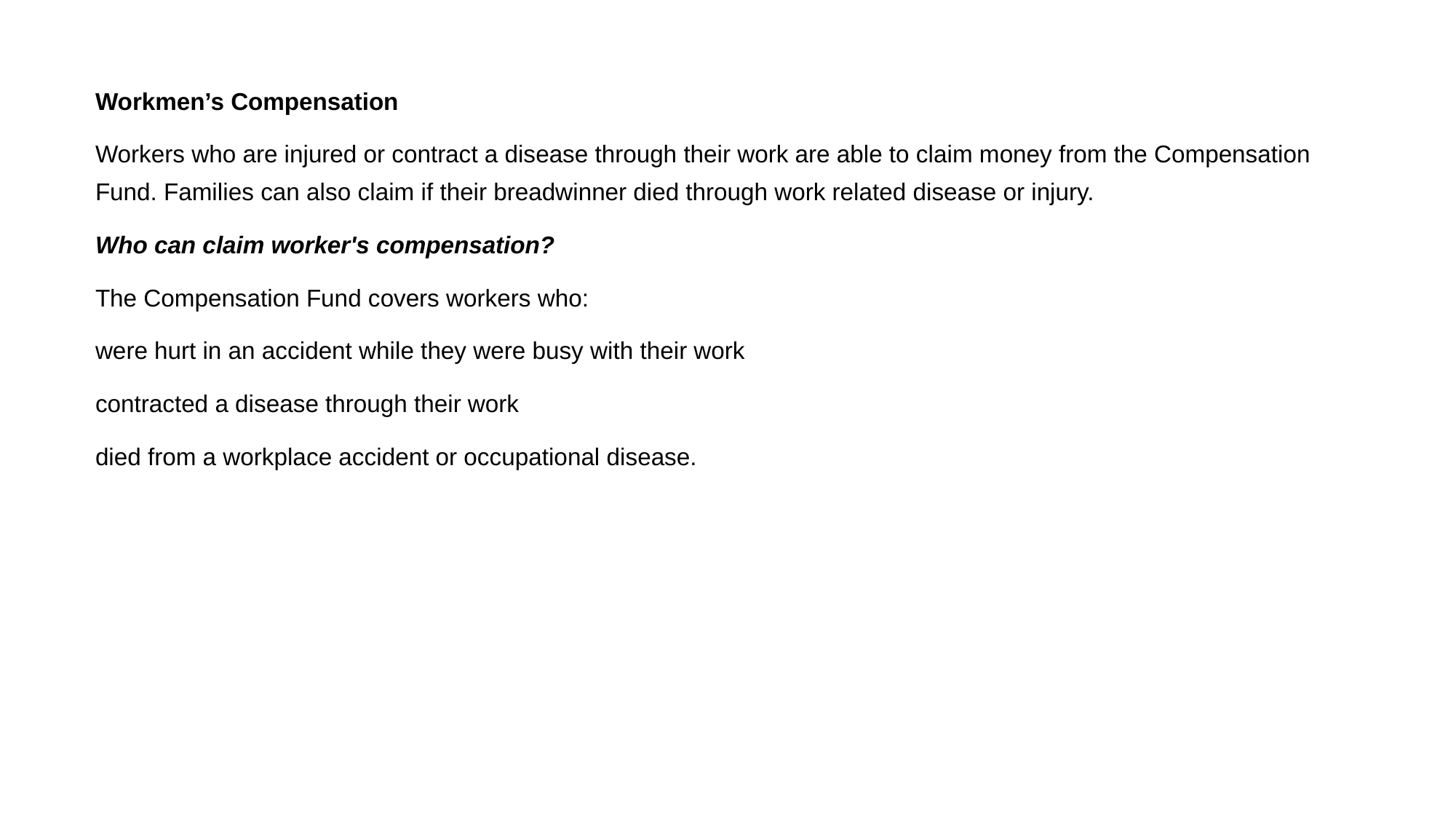

Workmen’s Compensation
Workers who are injured or contract a disease through their work are able to claim money from the Compensation Fund. Families can also claim if their breadwinner died through work related disease or injury.
Who can claim worker's compensation?
The Compensation Fund covers workers who:
were hurt in an accident while they were busy with their work
contracted a disease through their work
died from a workplace accident or occupational disease.